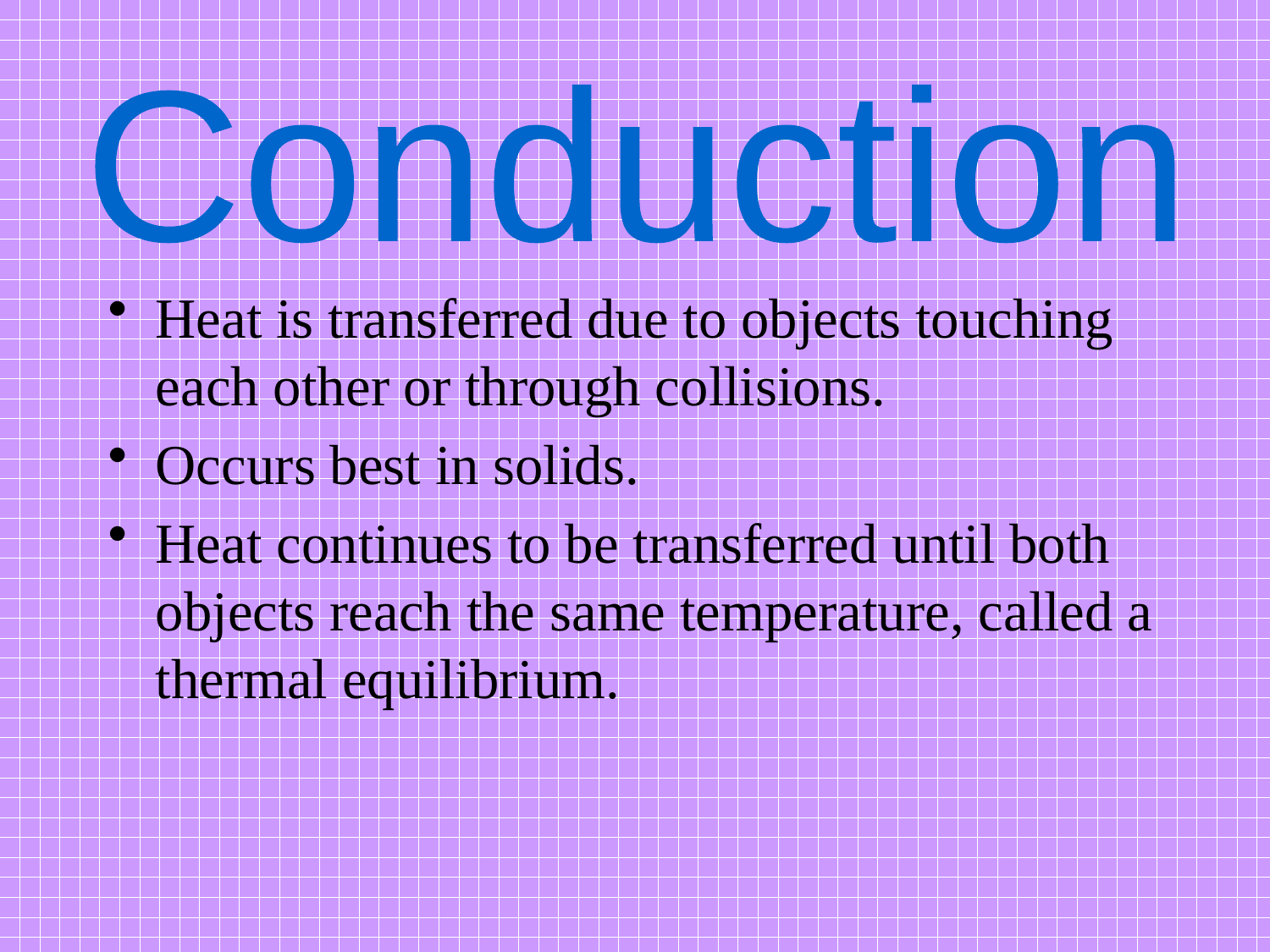

Conduction
Heat is transferred due to objects touching each other or through collisions.
Occurs best in solids.
Heat continues to be transferred until both objects reach the same temperature, called a thermal equilibrium.